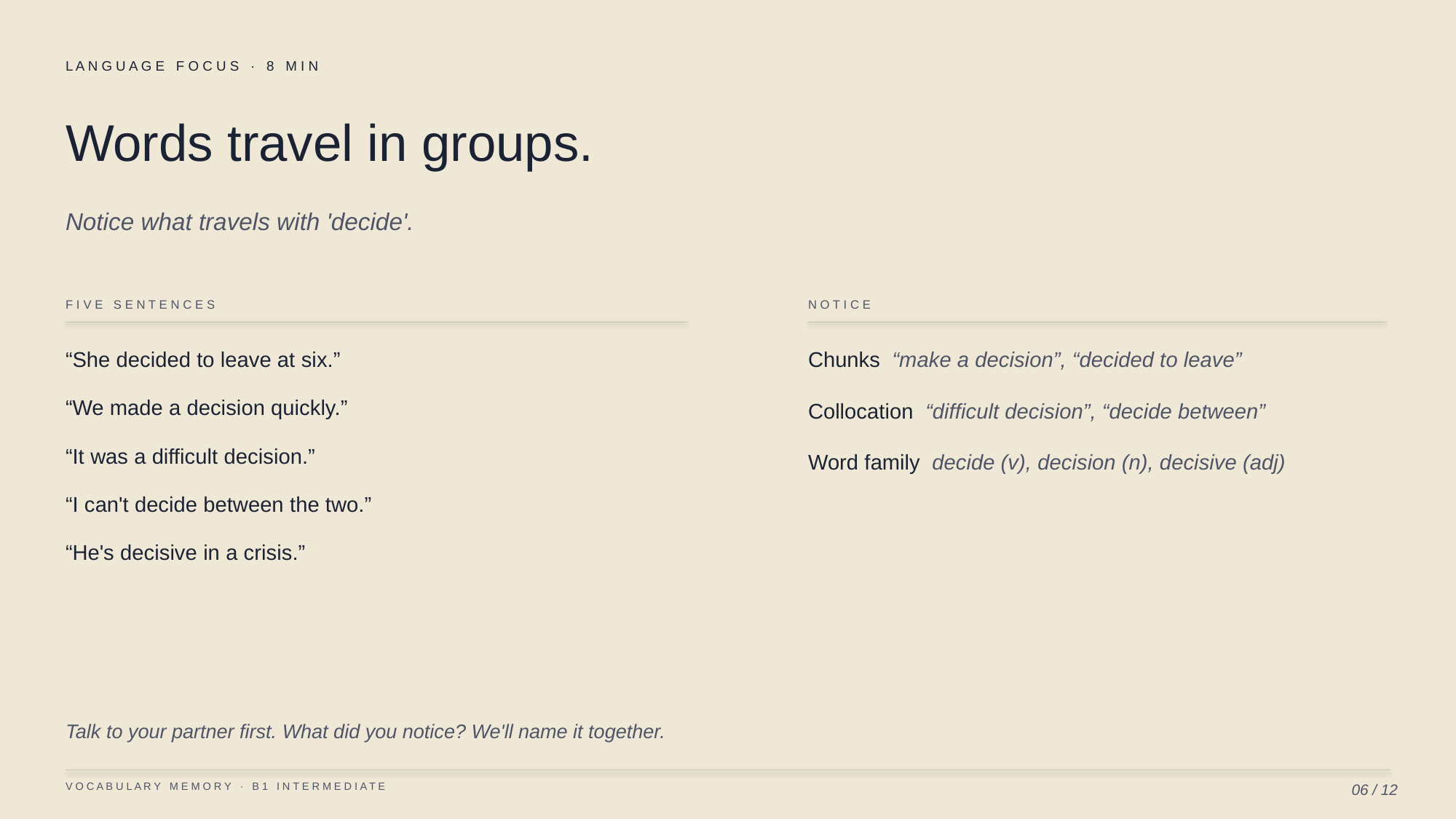

L A N G U A G E   F O C U S   ·   8   M I N
Words travel in groups.
Notice what travels with 'decide'.
F I V E   S E N T E N C E S
N O T I C E
“She decided to leave at six.”
“We made a decision quickly.”
“It was a difficult decision.”
“I can't decide between the two.”
“He's decisive in a crisis.”
Chunks  “make a decision”, “decided to leave”
Collocation  “difficult decision”, “decide between”
Word family  decide (v), decision (n), decisive (adj)
Talk to your partner first. What did you notice? We'll name it together.
V O C A B U L A R Y   M E M O R Y   ·   B 1   I N T E R M E D I A T E
06 / 12